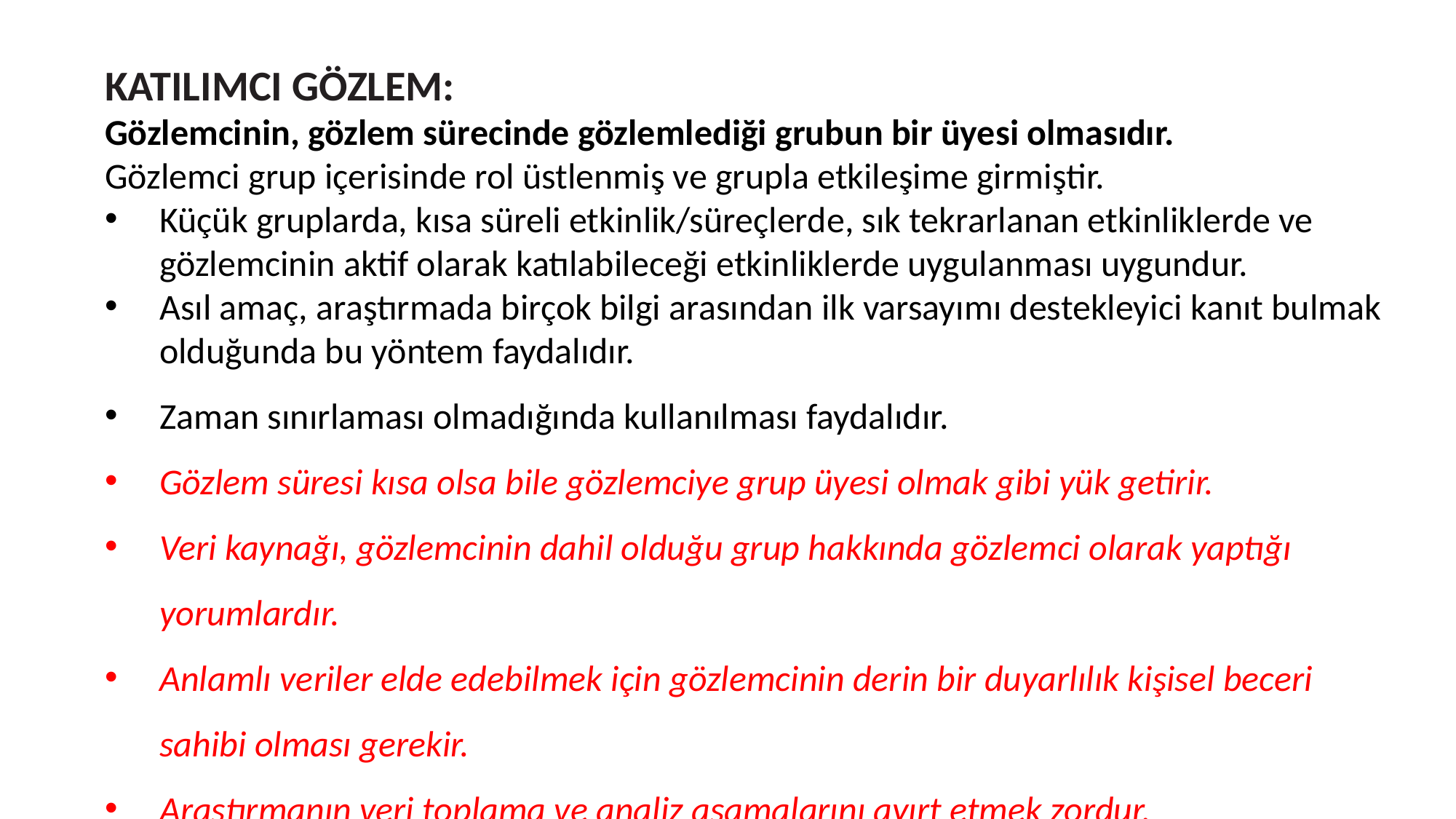

KATILIMCI GÖZLEM:
Gözlemcinin, gözlem sürecinde gözlemlediği grubun bir üyesi olmasıdır.
Gözlemci grup içerisinde rol üstlenmiş ve grupla etkileşime girmiştir.
Küçük gruplarda, kısa süreli etkinlik/süreçlerde, sık tekrarlanan etkinliklerde ve gözlemcinin aktif olarak katılabileceği etkinliklerde uygulanması uygundur.
Asıl amaç, araştırmada birçok bilgi arasından ilk varsayımı destekleyici kanıt bulmak olduğunda bu yöntem faydalıdır.
Zaman sınırlaması olmadığında kullanılması faydalıdır.
Gözlem süresi kısa olsa bile gözlemciye grup üyesi olmak gibi yük getirir.
Veri kaynağı, gözlemcinin dahil olduğu grup hakkında gözlemci olarak yaptığı yorumlardır.
Anlamlı veriler elde edebilmek için gözlemcinin derin bir duyarlılık kişisel beceri sahibi olması gerekir.
Araştırmanın veri toplama ve analiz aşamalarını ayırt etmek zordur.